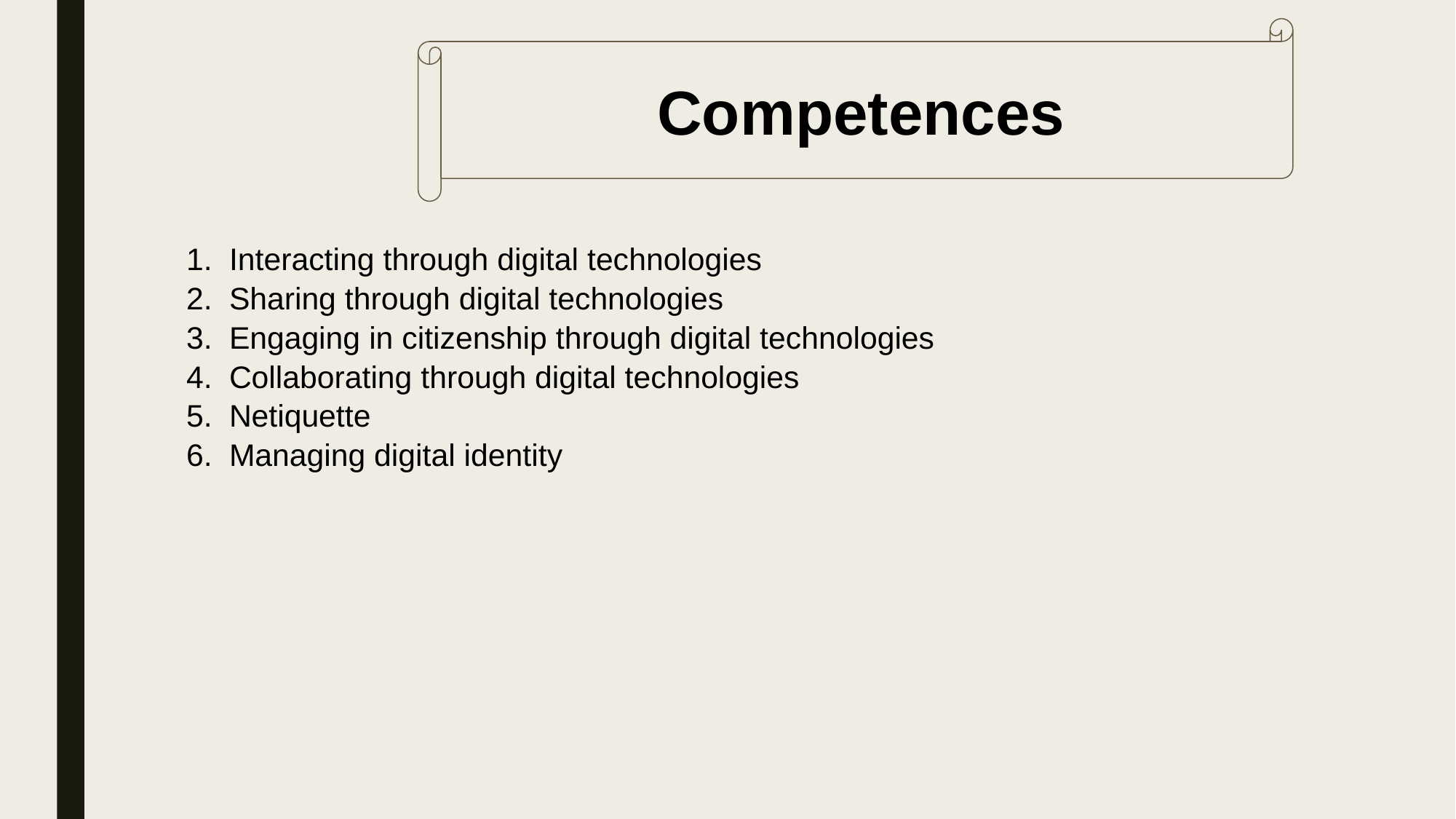

Competences

Interacting through digital technologies
Sharing through digital technologies
Engaging in citizenship through digital technologies
Collaborating through digital technologies
Netiquette
Managing digital identity